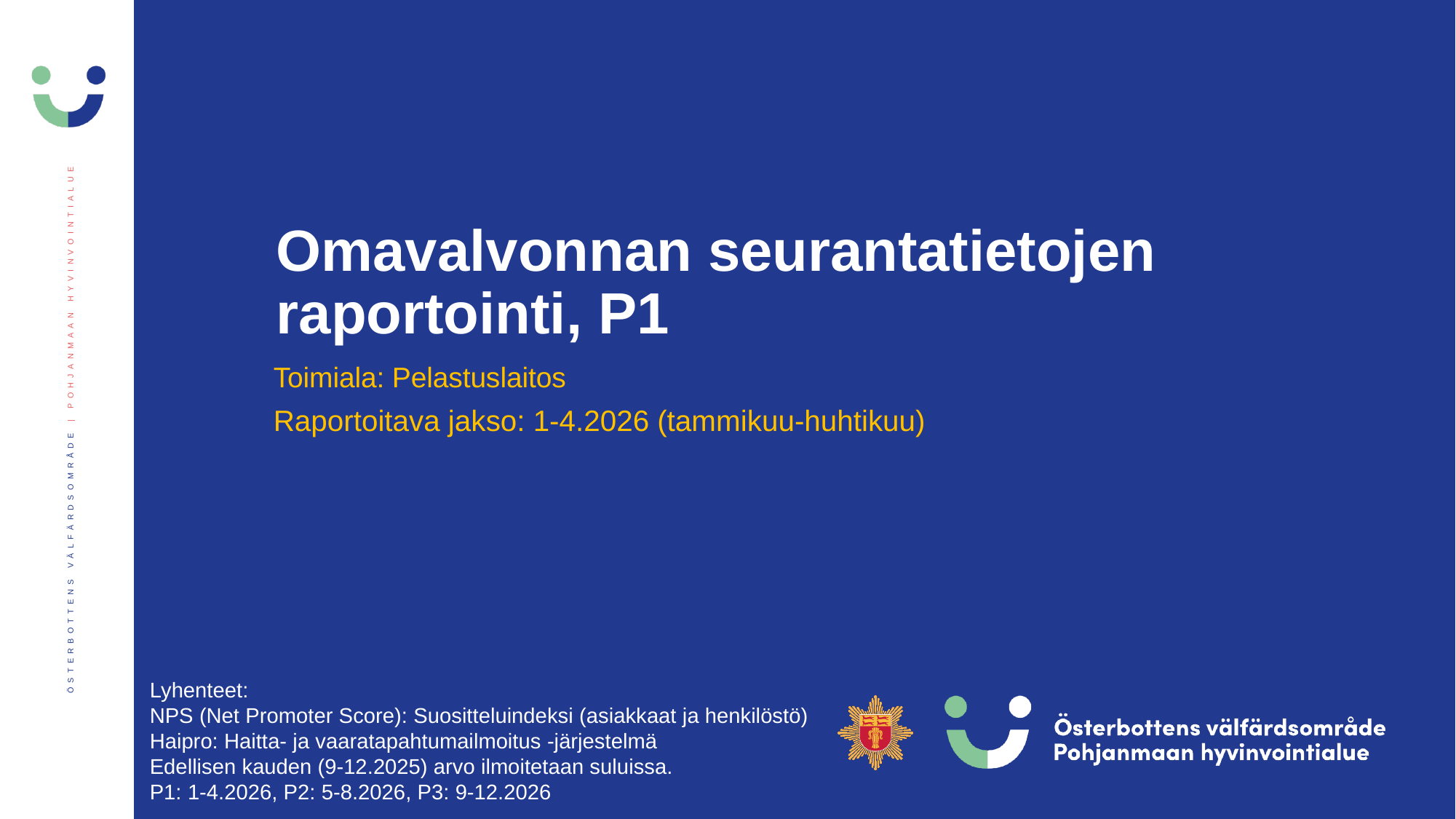

# Omavalvonnan seurantatietojen raportointi, P1
Toimiala: Pelastuslaitos

Raportoitava jakso: 1-4.2026 (tammikuu-huhtikuu)

Lyhenteet:
NPS (Net Promoter Score): Suositteluindeksi (asiakkaat ja henkilöstö)
Haipro: Haitta- ja vaaratapahtumailmoitus -järjestelmä
Edellisen kauden (9-12.2025) arvo ilmoitetaan suluissa.
P1: 1-4.2026, P2: 5-8.2026, P3: 9-12.2026